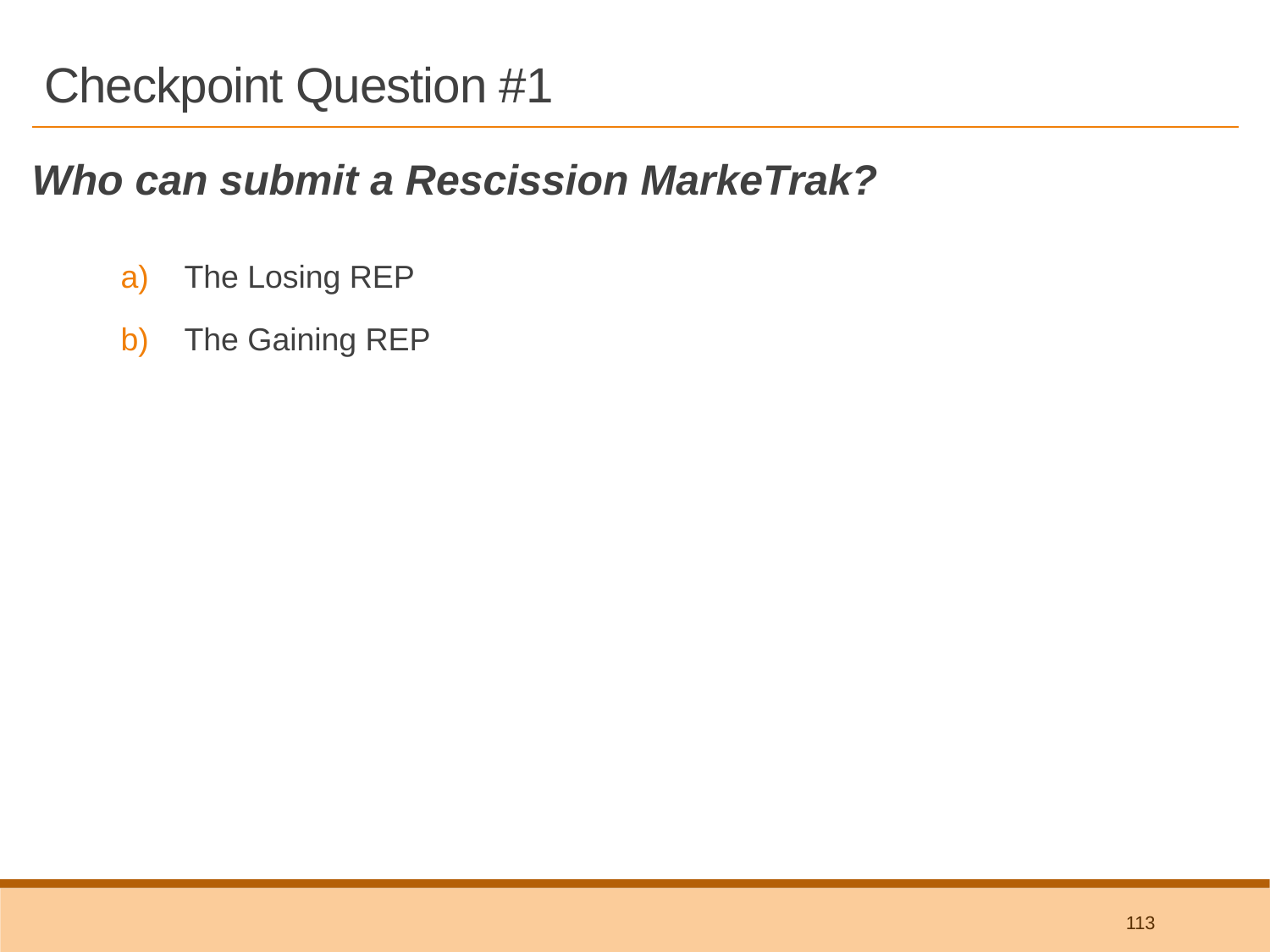

# Checkpoint Question #1
Who can submit a Rescission MarkeTrak?
The Losing REP
The Gaining REP
ANSWER
The Gaining REP – only the Gaining REP may initiate the Rescission process

113